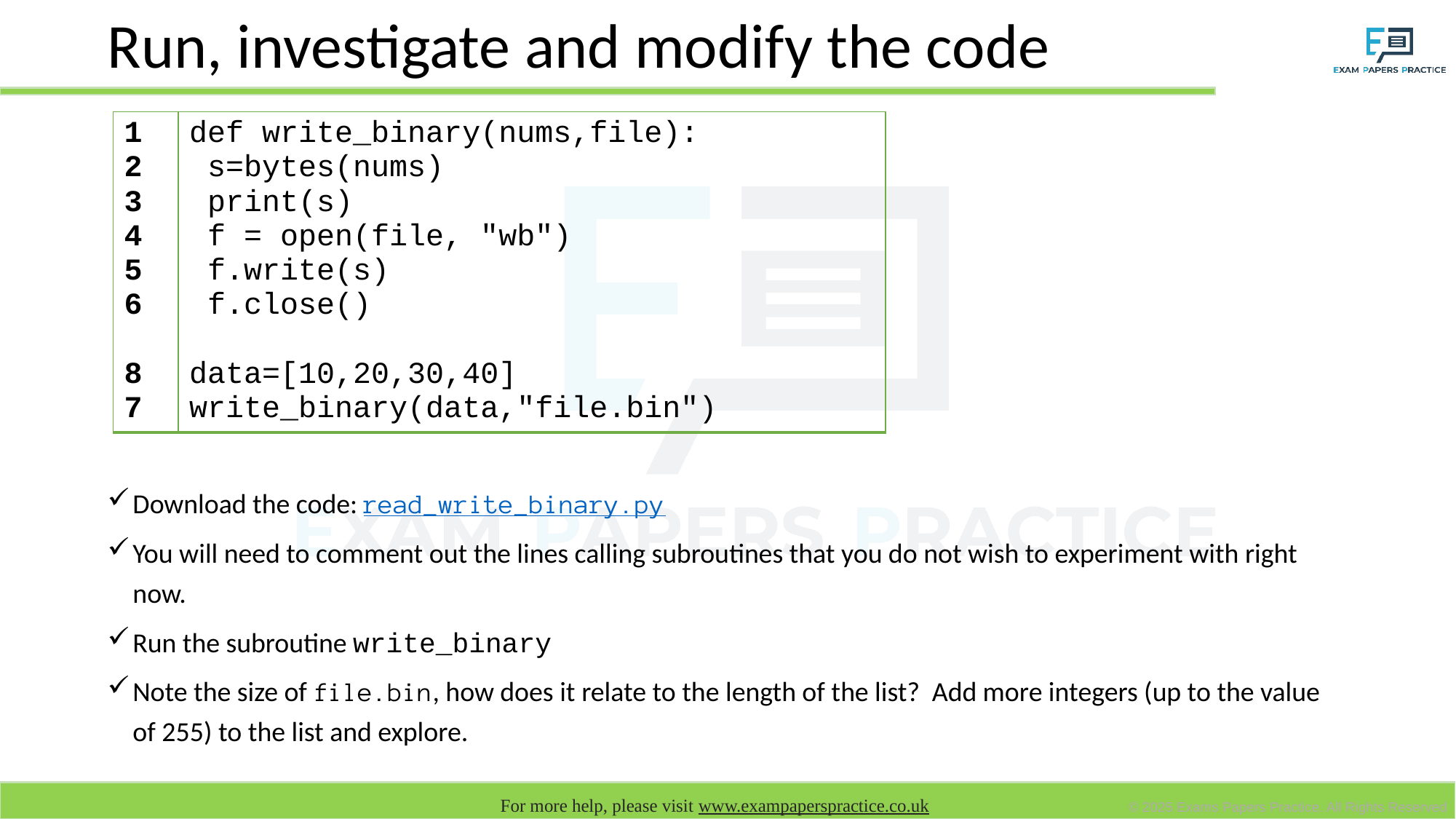

# Run, investigate and modify the code
| 1 2 3 4 5 6 8 7 | def write\_binary(nums,file): s=bytes(nums) print(s) f = open(file, "wb") f.write(s) f.close() data=[10,20,30,40] write\_binary(data,"file.bin") |
| --- | --- |
Download the code: read_write_binary.py
You will need to comment out the lines calling subroutines that you do not wish to experiment with right now.
Run the subroutine write_binary
Note the size of file.bin, how does it relate to the length of the list?  Add more integers (up to the value of 255) to the list and explore.